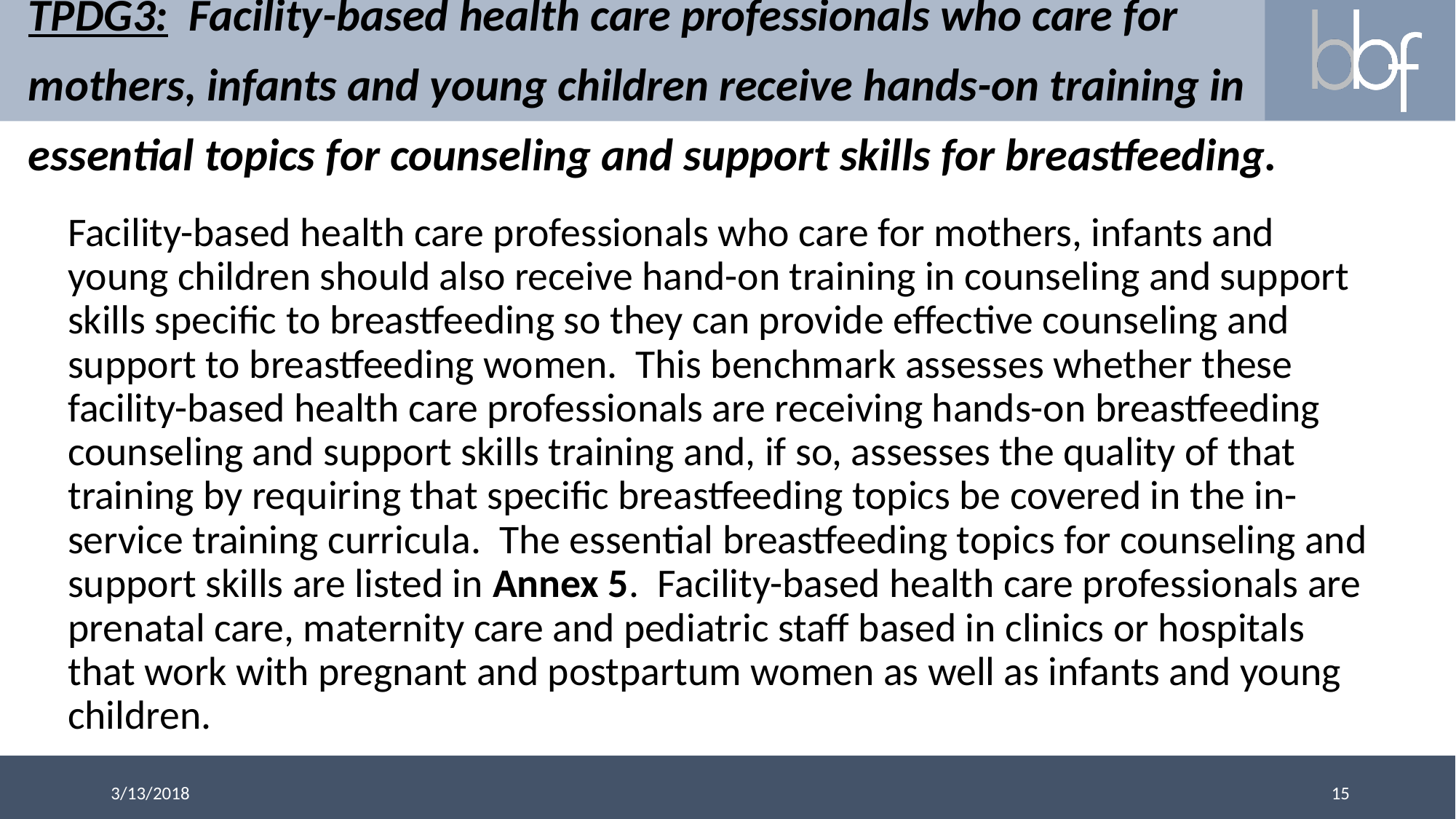

# TPDG3:  Facility-based health care professionals who care for mothers, infants and young children receive hands-on training in essential topics for counseling and support skills for breastfeeding.
Facility-based health care professionals who care for mothers, infants and young children should also receive hand-on training in counseling and support skills specific to breastfeeding so they can provide effective counseling and support to breastfeeding women.  This benchmark assesses whether these facility-based health care professionals are receiving hands-on breastfeeding counseling and support skills training and, if so, assesses the quality of that training by requiring that specific breastfeeding topics be covered in the in-service training curricula.  The essential breastfeeding topics for counseling and support skills are listed in Annex 5.  Facility-based health care professionals are prenatal care, maternity care and pediatric staff based in clinics or hospitals that work with pregnant and postpartum women as well as infants and young children.
15
3/13/2018